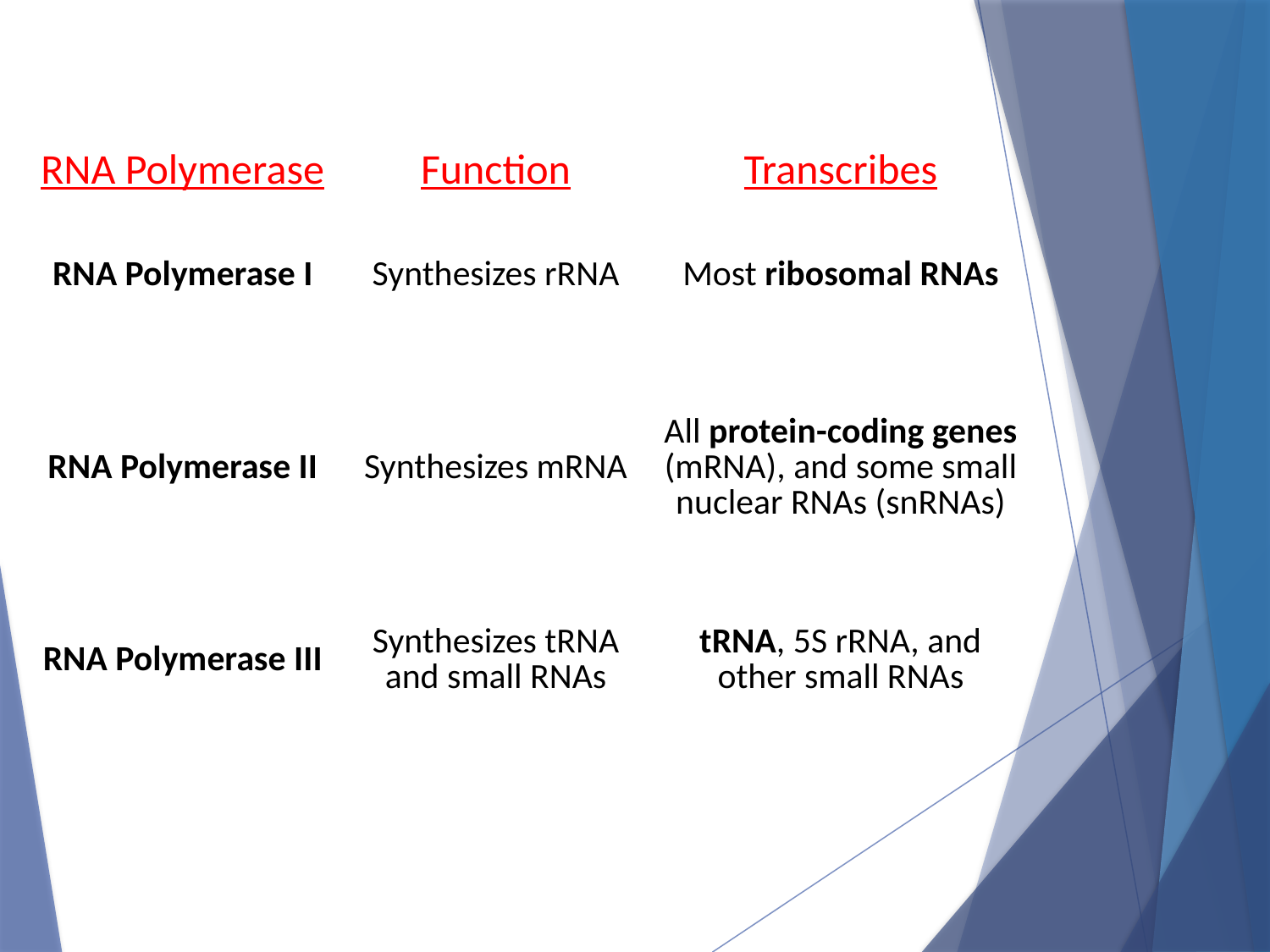

| RNA Polymerase | Function | Transcribes |
| --- | --- | --- |
| RNA Polymerase I | Synthesizes rRNA | Most ribosomal RNAs |
| RNA Polymerase II | Synthesizes mRNA | All protein-coding genes (mRNA), and some small nuclear RNAs (snRNAs) |
| RNA Polymerase III | Synthesizes tRNA and small RNAs | tRNA, 5S rRNA, and other small RNAs |